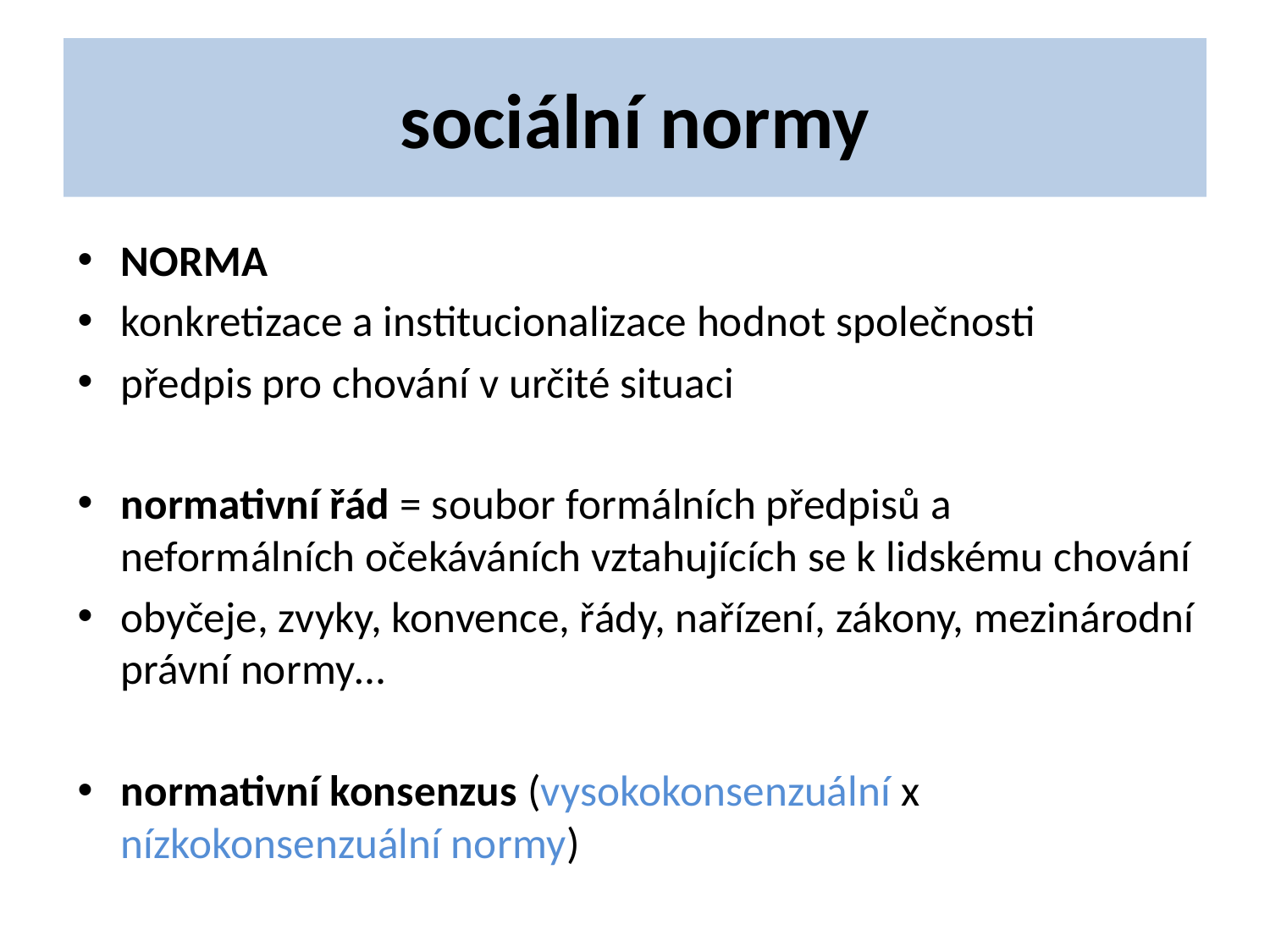

# sociální normy
NORMA
konkretizace a institucionalizace hodnot společnosti
předpis pro chování v určité situaci

normativní řád = soubor formálních předpisů a neformálních očekáváních vztahujících se k lidskému chování
obyčeje, zvyky, konvence, řády, nařízení, zákony, mezinárodní právní normy…

normativní konsenzus (vysokokonsenzuální x nízkokonsenzuální normy)